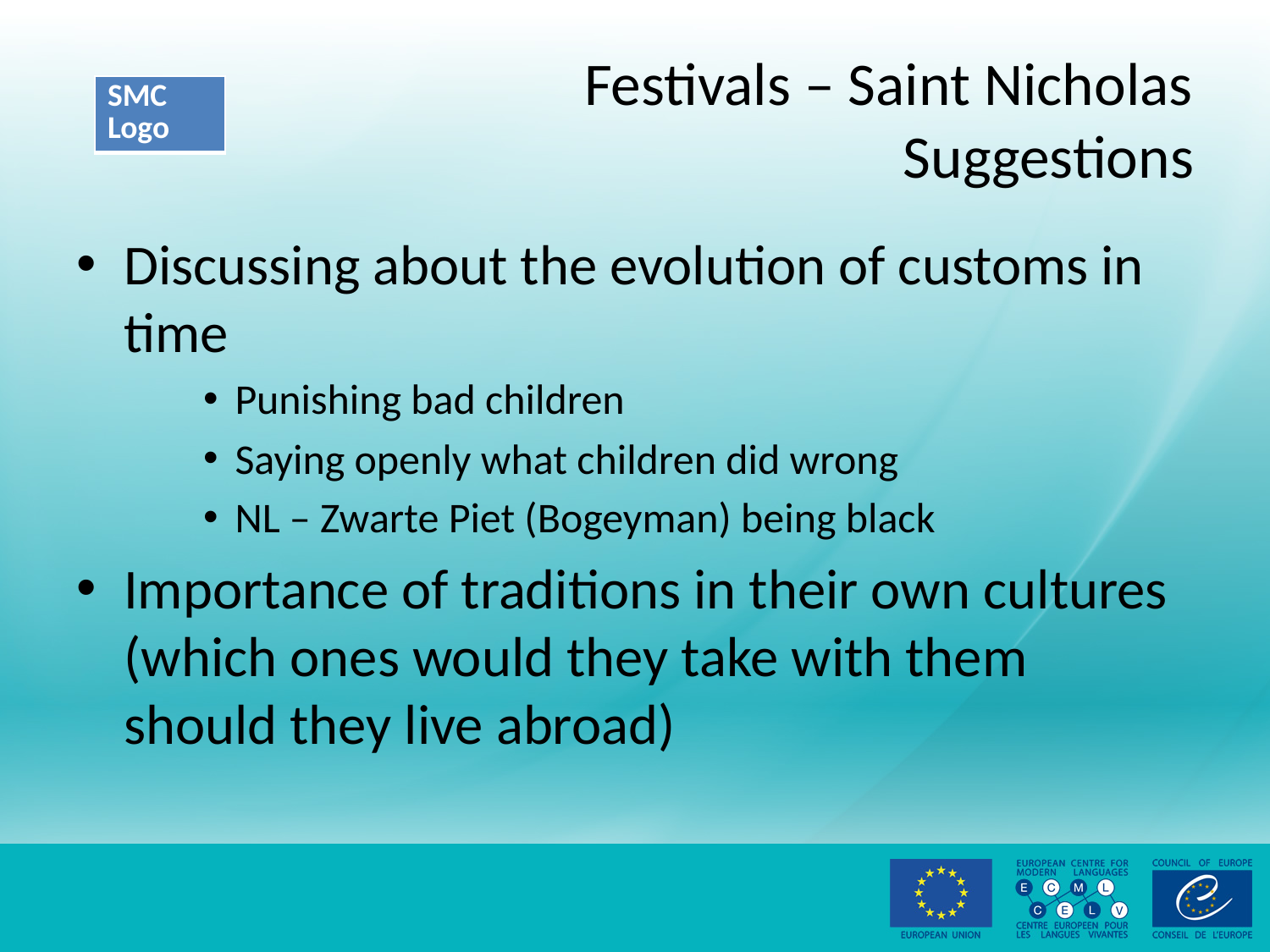

# Festivals – Saint Nicholas Suggestions
Discussing about the evolution of customs in time
Punishing bad children
Saying openly what children did wrong
NL – Zwarte Piet (Bogeyman) being black
Importance of traditions in their own cultures (which ones would they take with them should they live abroad)